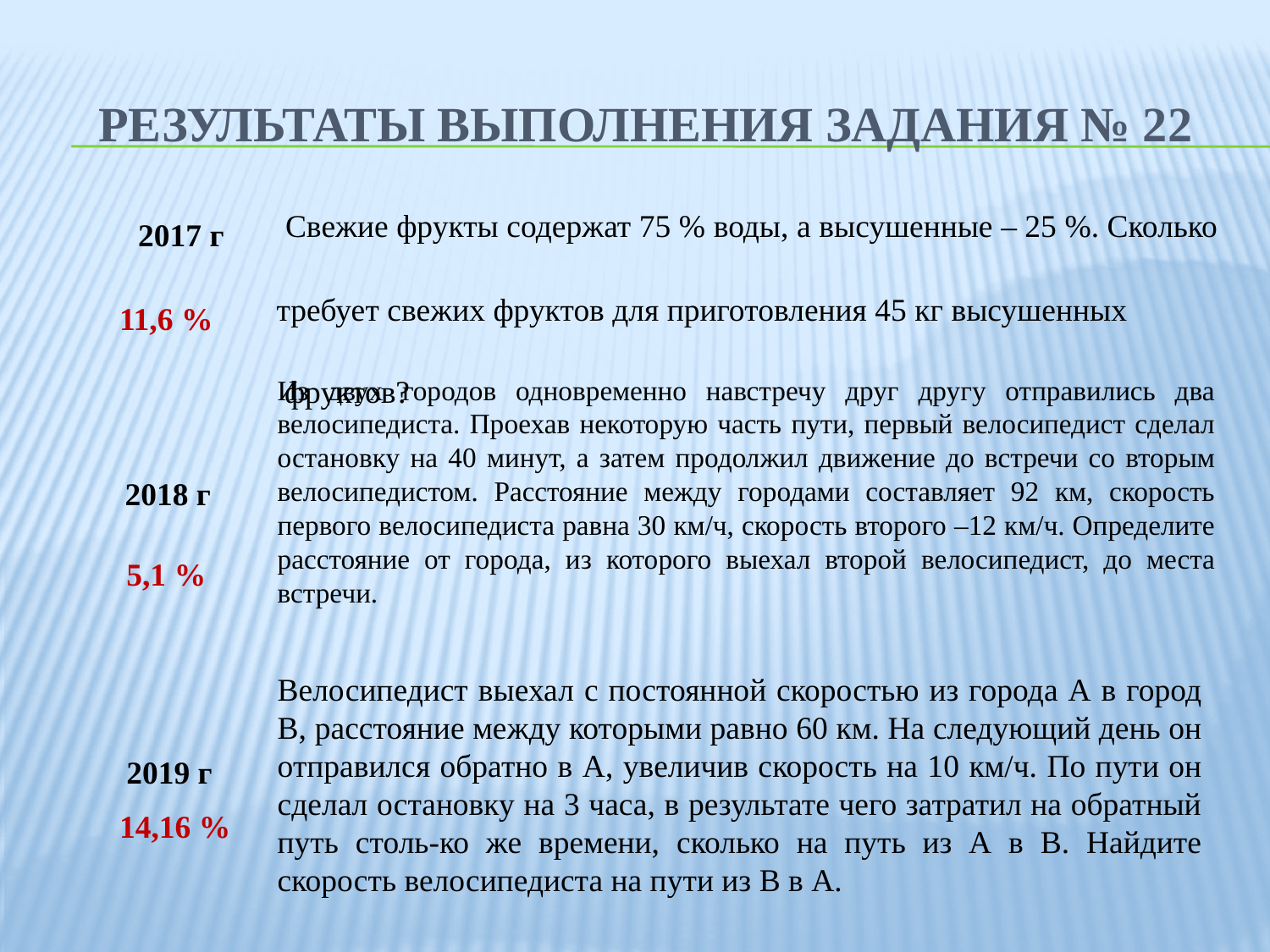

# Результаты выполнения задания № 22
                    Свежие фрукты содержат 75 % воды, а высушенные ‒ 25 %. Сколько
                     требует свежих фруктов для приготовления 45 кг высушенных
                      фруктов?
2017 г
11,6 %
Из двух городов одновременно навстречу друг другу отправились два велосипедиста. Проехав некоторую часть пути, первый велосипедист сделал оста­новку на 40 минут, а затем продолжил движение до встречи со вторым велосипедистом. Расстояние между городами составляет 92 км, скорость первого велосипедиста равна 30 км/ч, скорость второго –12 км/ч. Определите расстоя­ние от города, из которого выехал второй велосипедист, до места встречи.
2018 г
5,1 %
Велосипедист выехал с постоянной скоростью из города А в город В, расстояние между которыми равно 60 км. На следующий день он отправился обратно в А, увеличив скорость на 10 км/ч. По пути он сделал остановку на 3 часа, в результате чего затратил на обратный путь столь-ко же времени, сколько на путь из А в В. Найдите скорость велосипедиста на пути из В в А.
2019 г
14,16 %